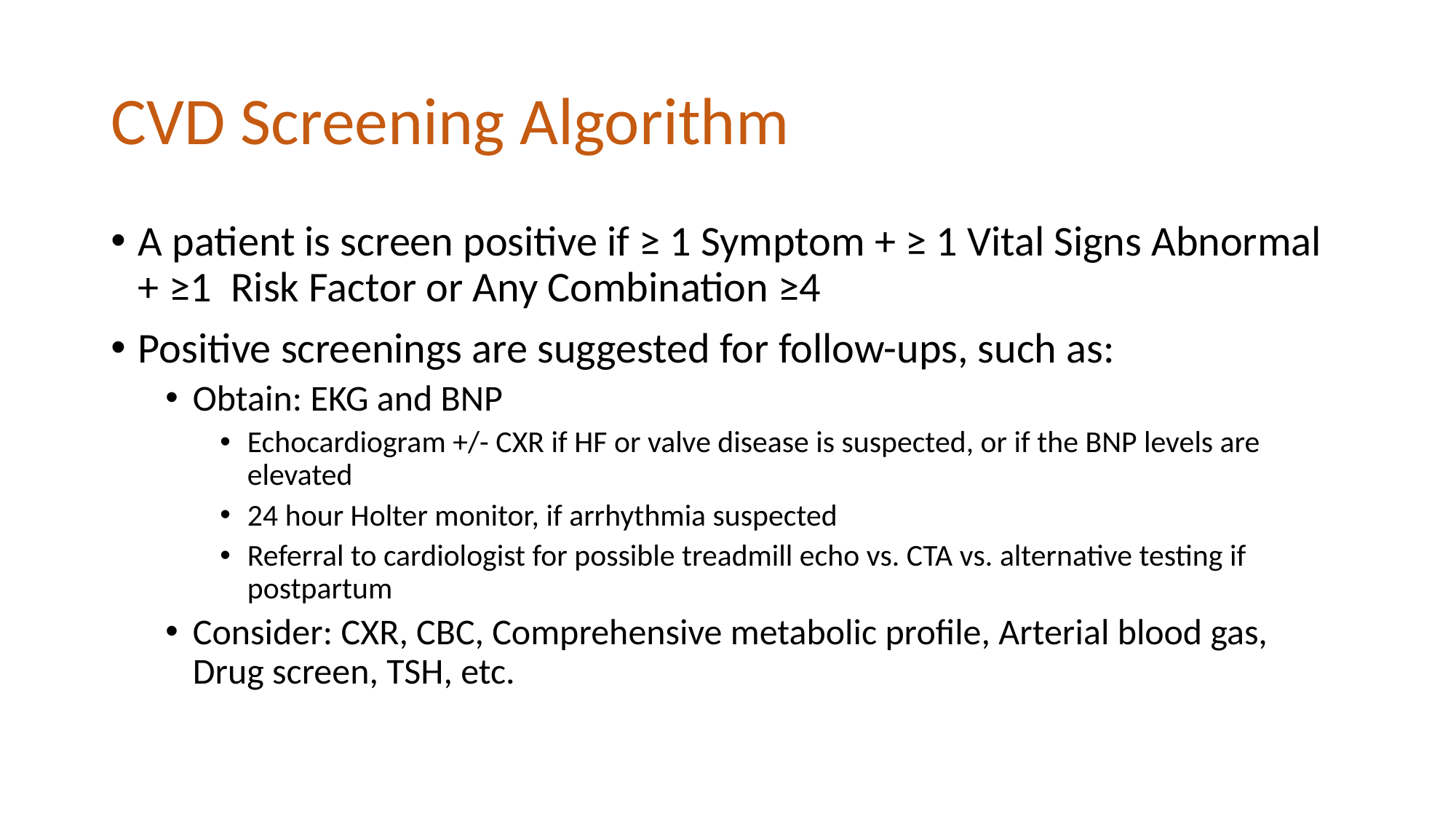

# CVD Screening Algorithm
A patient is screen positive if ≥ 1 Symptom + ≥ 1 Vital Signs Abnormal + ≥1  Risk Factor or Any Combination ≥4
Positive screenings are suggested for follow-ups, such as:
Obtain: EKG and BNP
Echocardiogram +/- CXR if HF or valve disease is suspected, or if the BNP levels are elevated
24 hour Holter monitor, if arrhythmia suspected
Referral to cardiologist for possible treadmill echo vs. CTA vs. alternative testing if postpartum
Consider: CXR, CBC, Comprehensive metabolic profile, Arterial blood gas, Drug screen, TSH, etc.